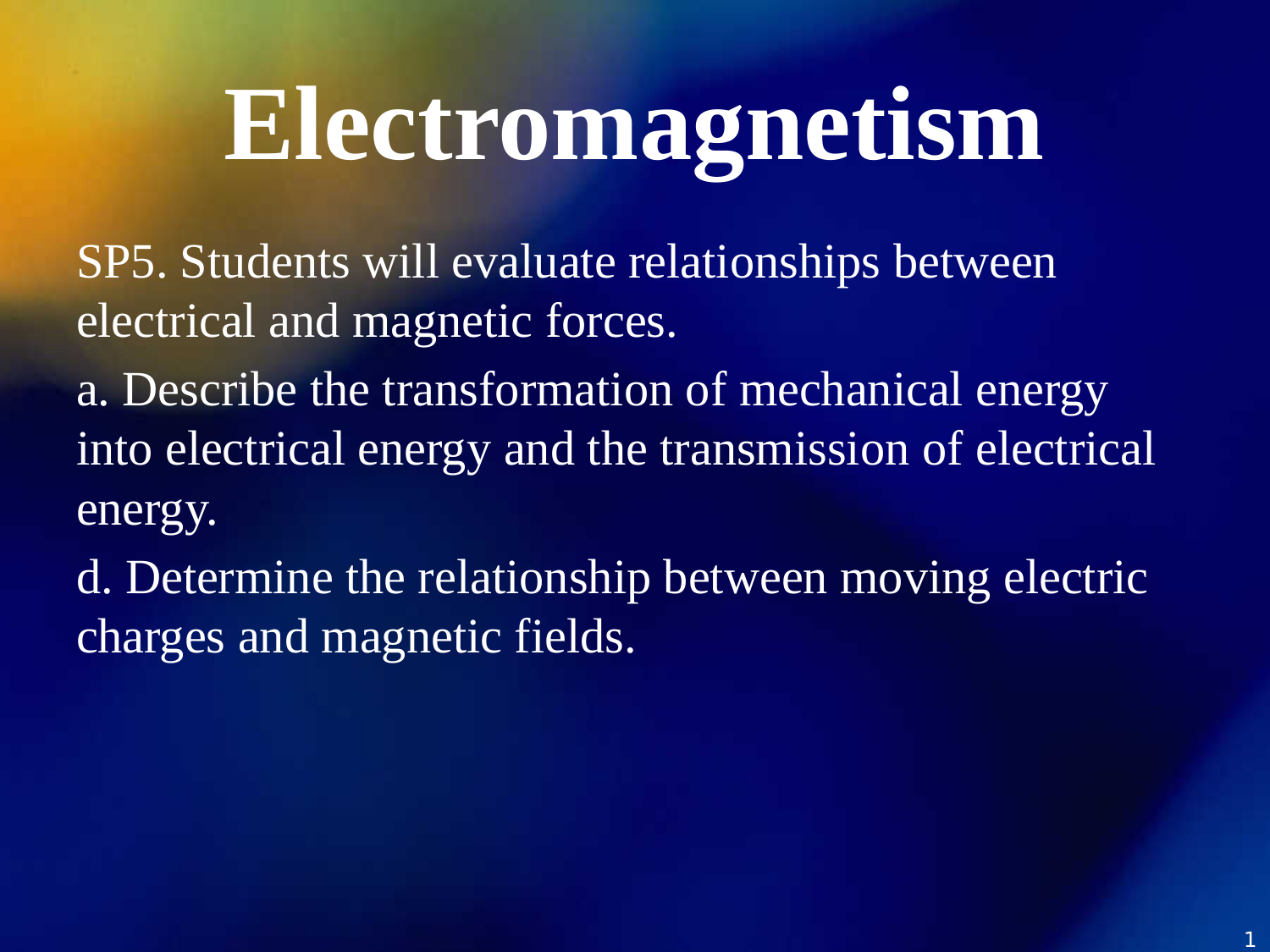

# Electromagnetism
SP5. Students will evaluate relationships between electrical and magnetic forces.
a. Describe the transformation of mechanical energy into electrical energy and the transmission of electrical energy.
d. Determine the relationship between moving electric charges and magnetic fields.
1